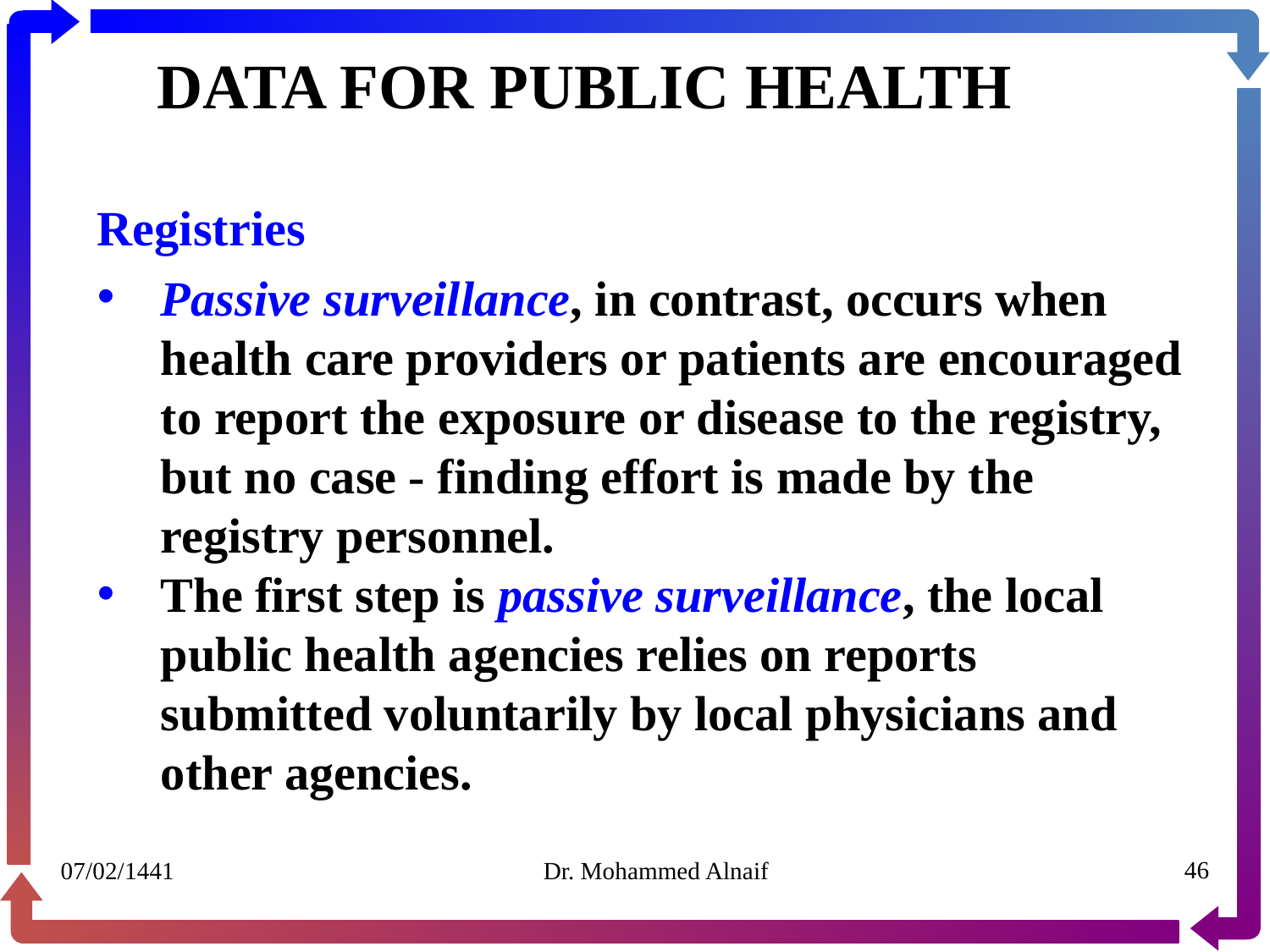

# DATA FOR PUBLIC HEALTH
Registries
Passive surveillance, in contrast, occurs when health care providers or patients are encouraged to report the exposure or disease to the registry, but no case - finding effort is made by the registry personnel.
The first step is passive surveillance, the local public health agencies relies on reports submitted voluntarily by local physicians and other agencies.
07/02/1441
Dr. Mohammed Alnaif
46